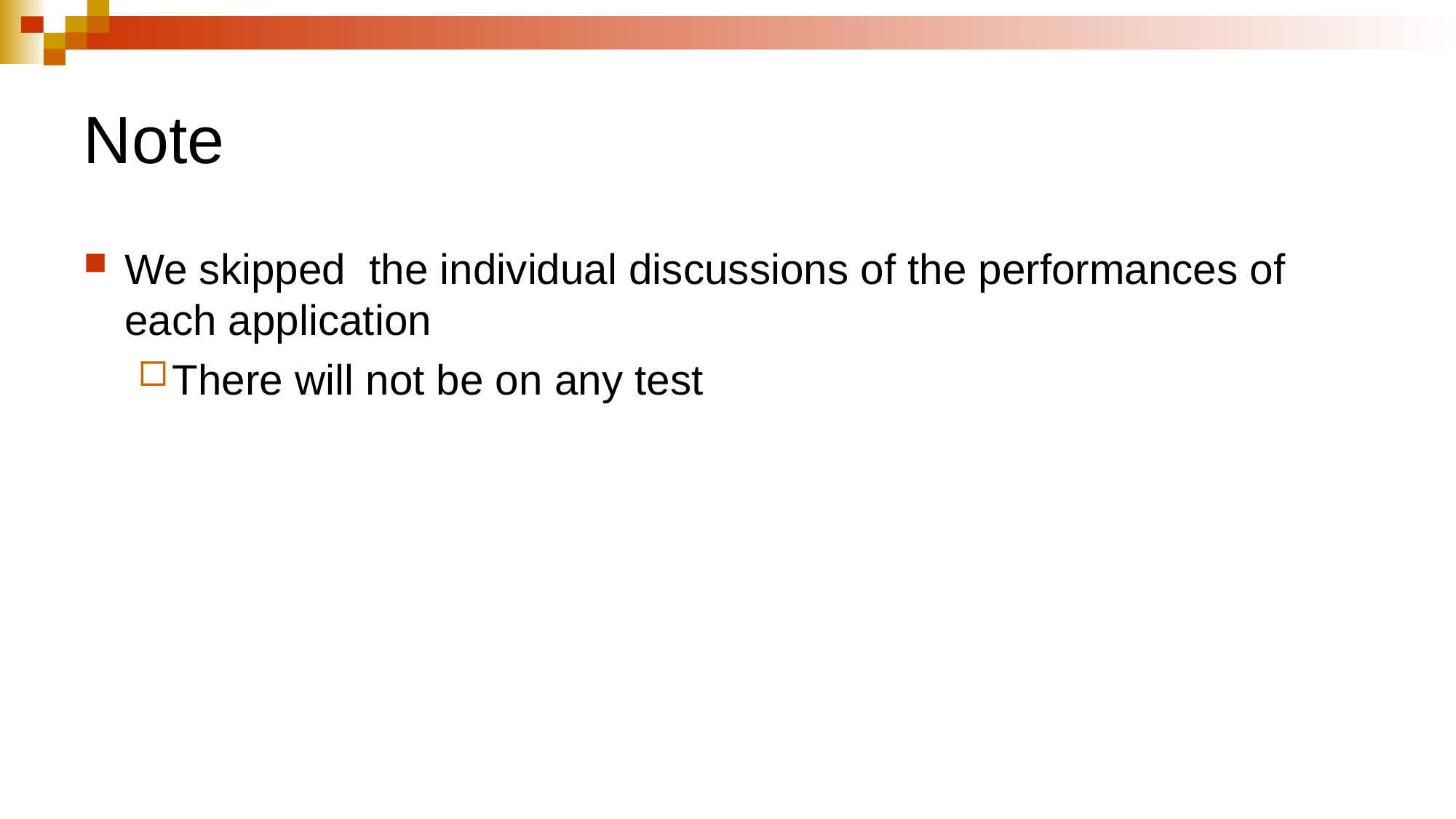

# Note
We skipped  the individual discussions of the performances of each application
There will not be on any test